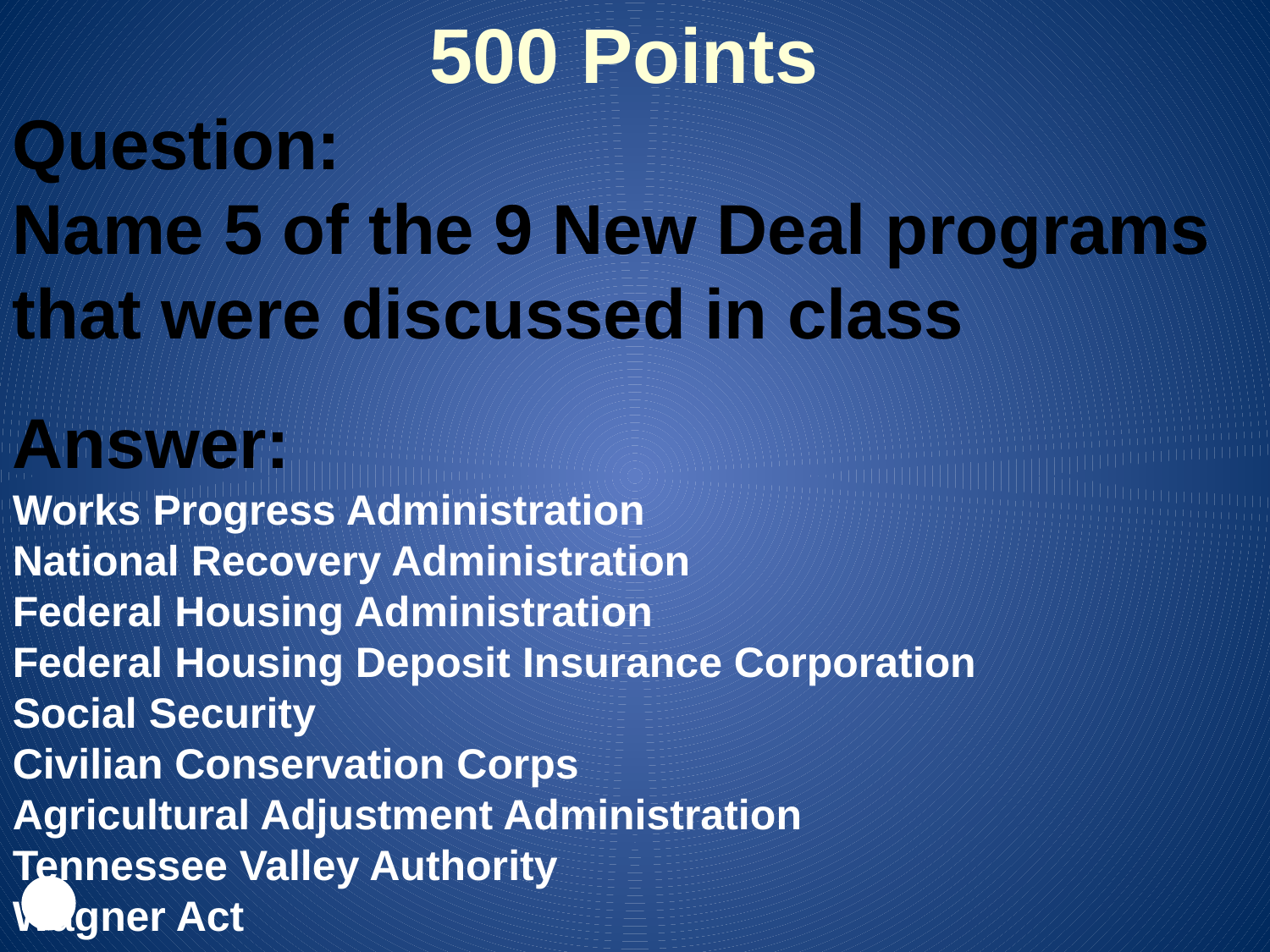

500 Points
Question:
Name 5 of the 9 New Deal programs that were discussed in class
Answer:
Works Progress Administration
National Recovery Administration
Federal Housing Administration
Federal Housing Deposit Insurance Corporation
Social Security
Civilian Conservation Corps
Agricultural Adjustment Administration
Tennessee Valley Authority
Wagner Act